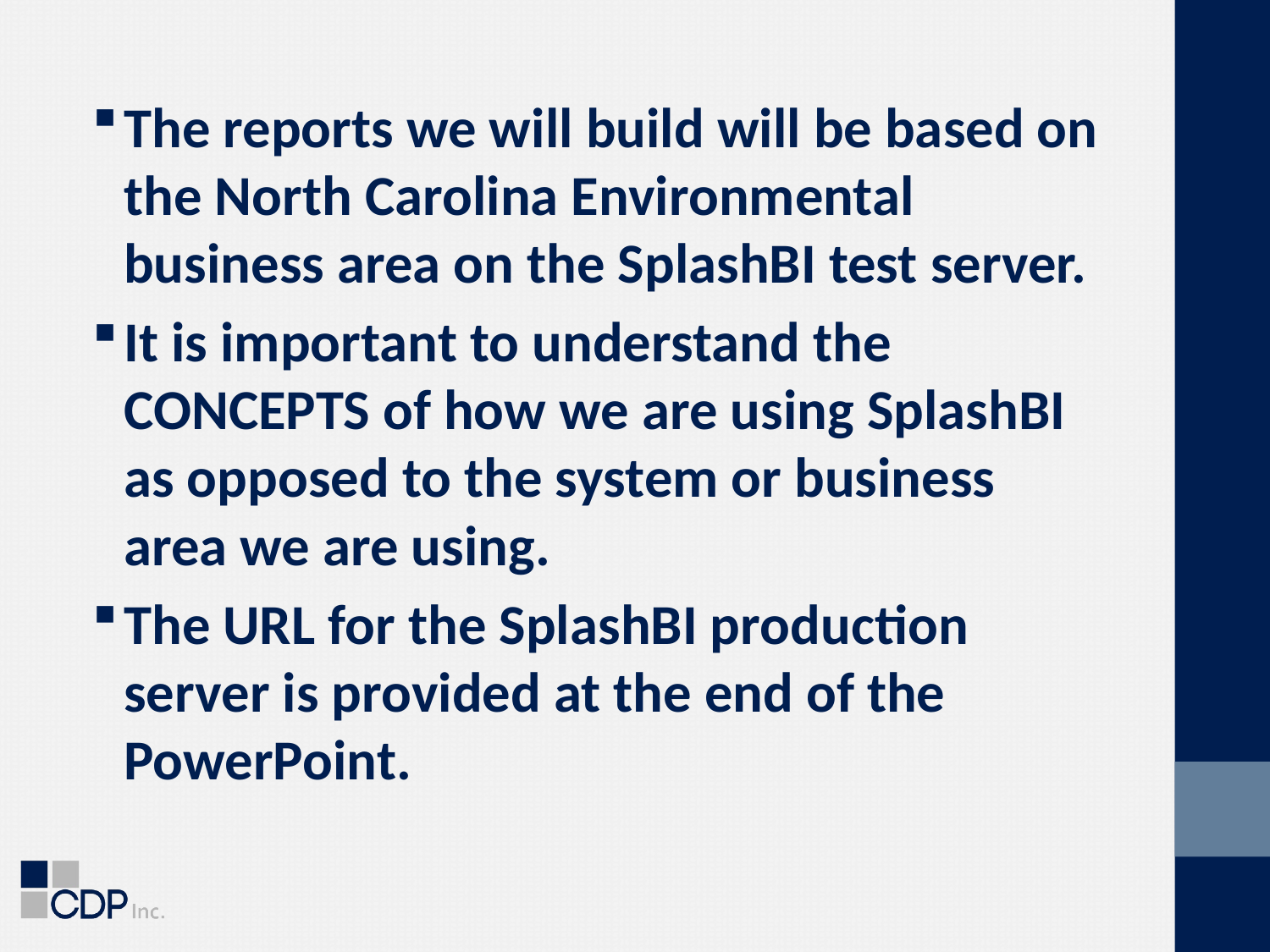

#
The reports we will build will be based on the North Carolina Environmental business area on the SplashBI test server.
It is important to understand the CONCEPTS of how we are using SplashBI as opposed to the system or business area we are using.
The URL for the SplashBI production server is provided at the end of the PowerPoint.